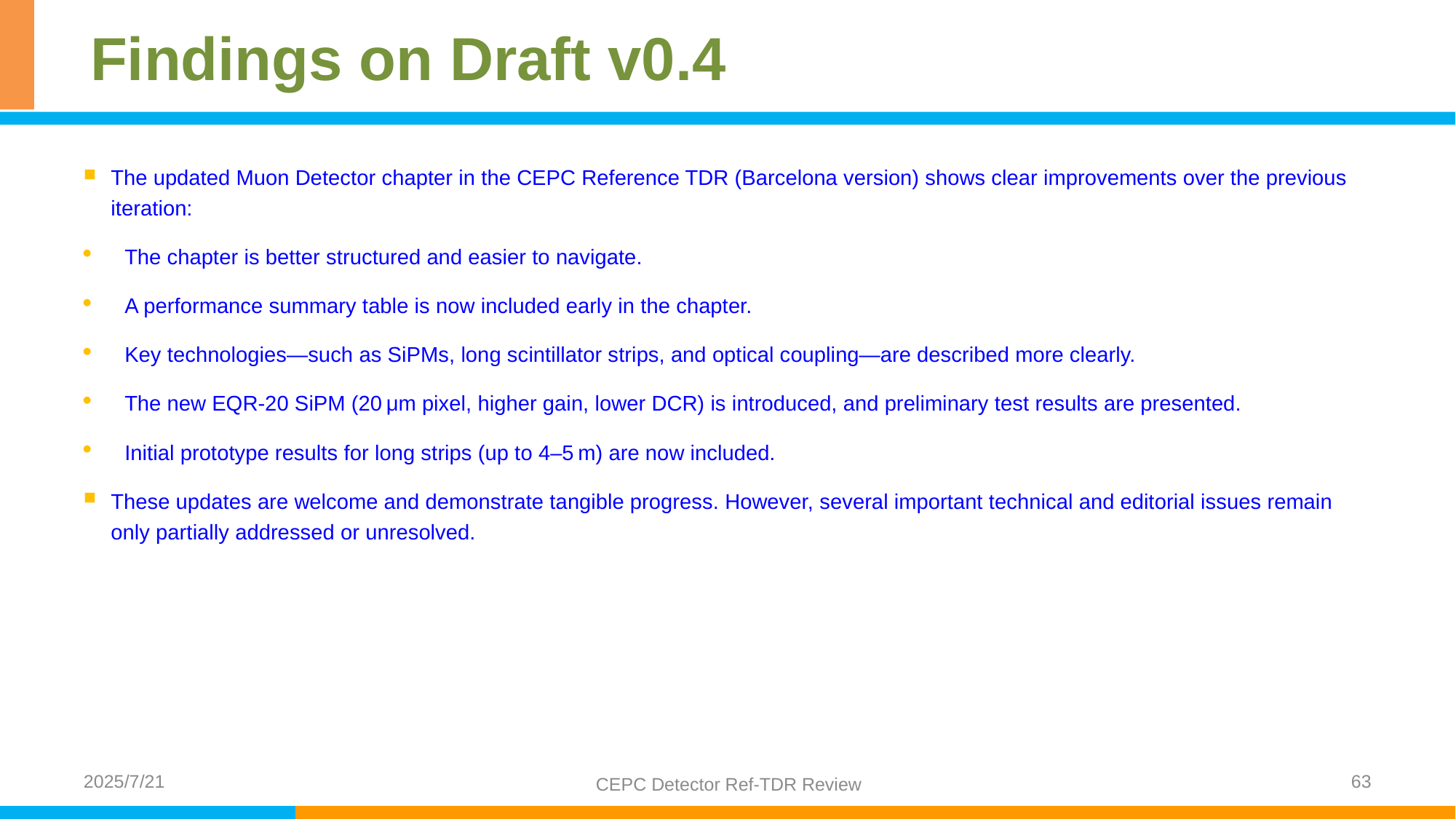

# Findings on Draft v0.4
The updated Muon Detector chapter in the CEPC Reference TDR (Barcelona version) shows clear improvements over the previous iteration:
The chapter is better structured and easier to navigate.
A performance summary table is now included early in the chapter.
Key technologies—such as SiPMs, long scintillator strips, and optical coupling—are described more clearly.
The new EQR-20 SiPM (20 μm pixel, higher gain, lower DCR) is introduced, and preliminary test results are presented.
Initial prototype results for long strips (up to 4–5 m) are now included.
These updates are welcome and demonstrate tangible progress. However, several important technical and editorial issues remain only partially addressed or unresolved.